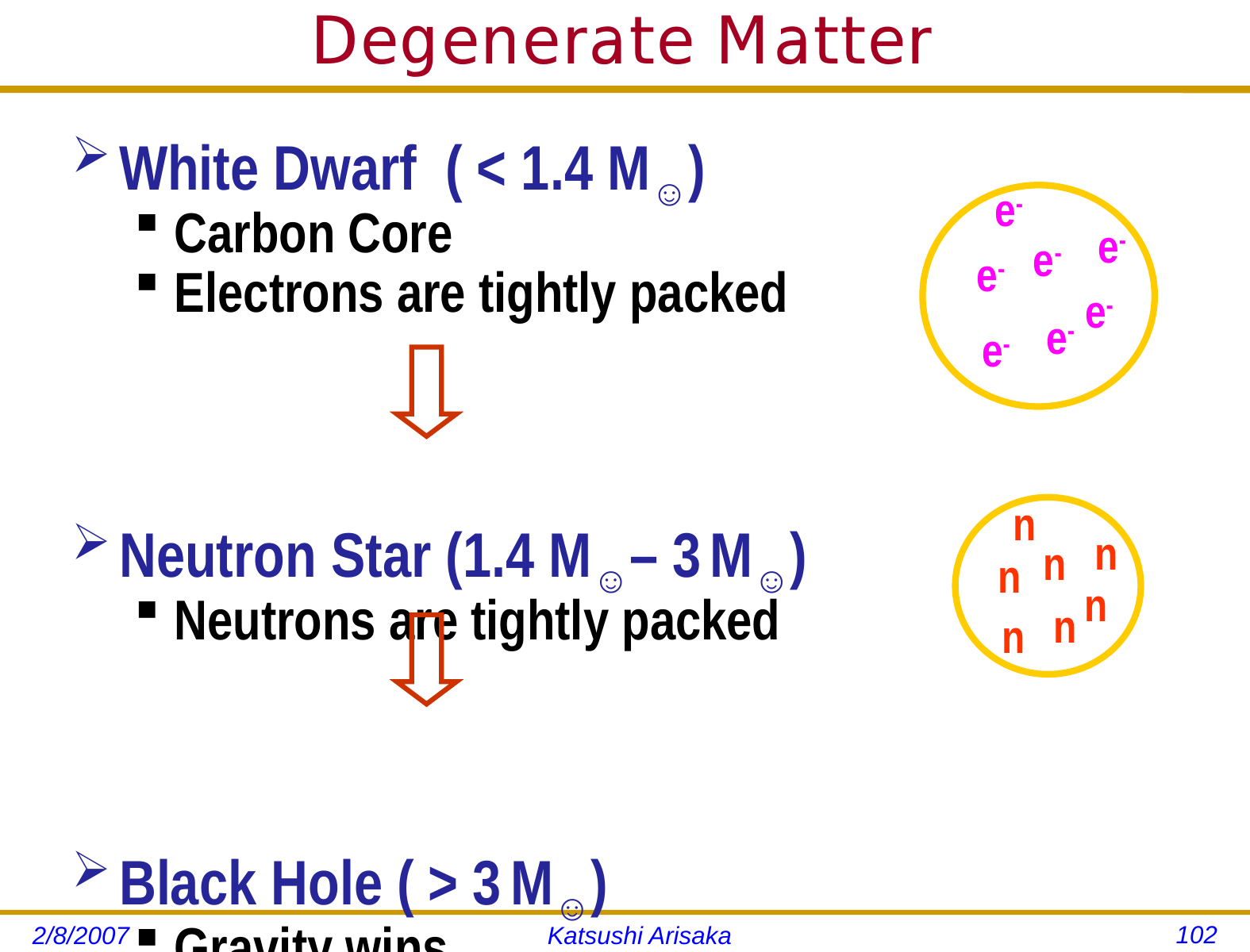

# Degenerate Matter
White Dwarf  ( < 1.4 M☺)
Carbon Core
Electrons are tightly packed

Neutron Star (1.4 M☺– 3 M☺)
Neutrons are tightly packed

Black Hole ( > 3 M☺)
Gravity wins
e-

e-
e-
e-
e-
e-
e-

n

n
n
n
n
n
n

102
2/8/2007
Katsushi Arisaka